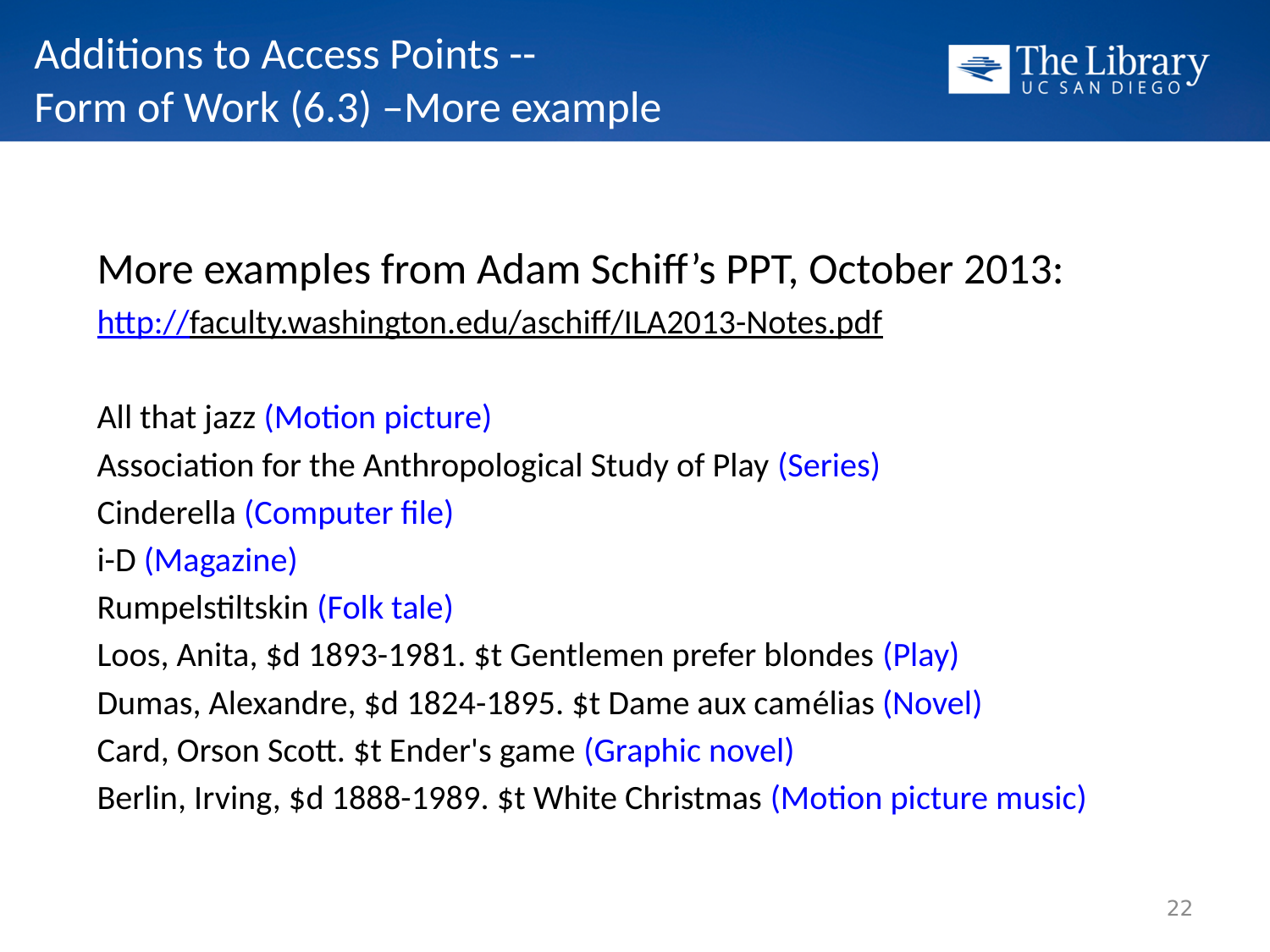

# Additions to Access Points -- Form of Work (6.3) –More example
More examples from Adam Schiff’s PPT, October 2013:
http://faculty.washington.edu/aschiff/ILA2013-Notes.pdf

All that jazz (Motion picture)
Association for the Anthropological Study of Play (Series)
Cinderella (Computer file)
i-D (Magazine)
Rumpelstiltskin (Folk tale)
Loos, Anita, $d 1893-1981. $t Gentlemen prefer blondes (Play)
Dumas, Alexandre, $d 1824-1895. $t Dame aux camélias (Novel)
Card, Orson Scott. $t Ender's game (Graphic novel)
Berlin, Irving, $d 1888-1989. $t White Christmas (Motion picture music)
22